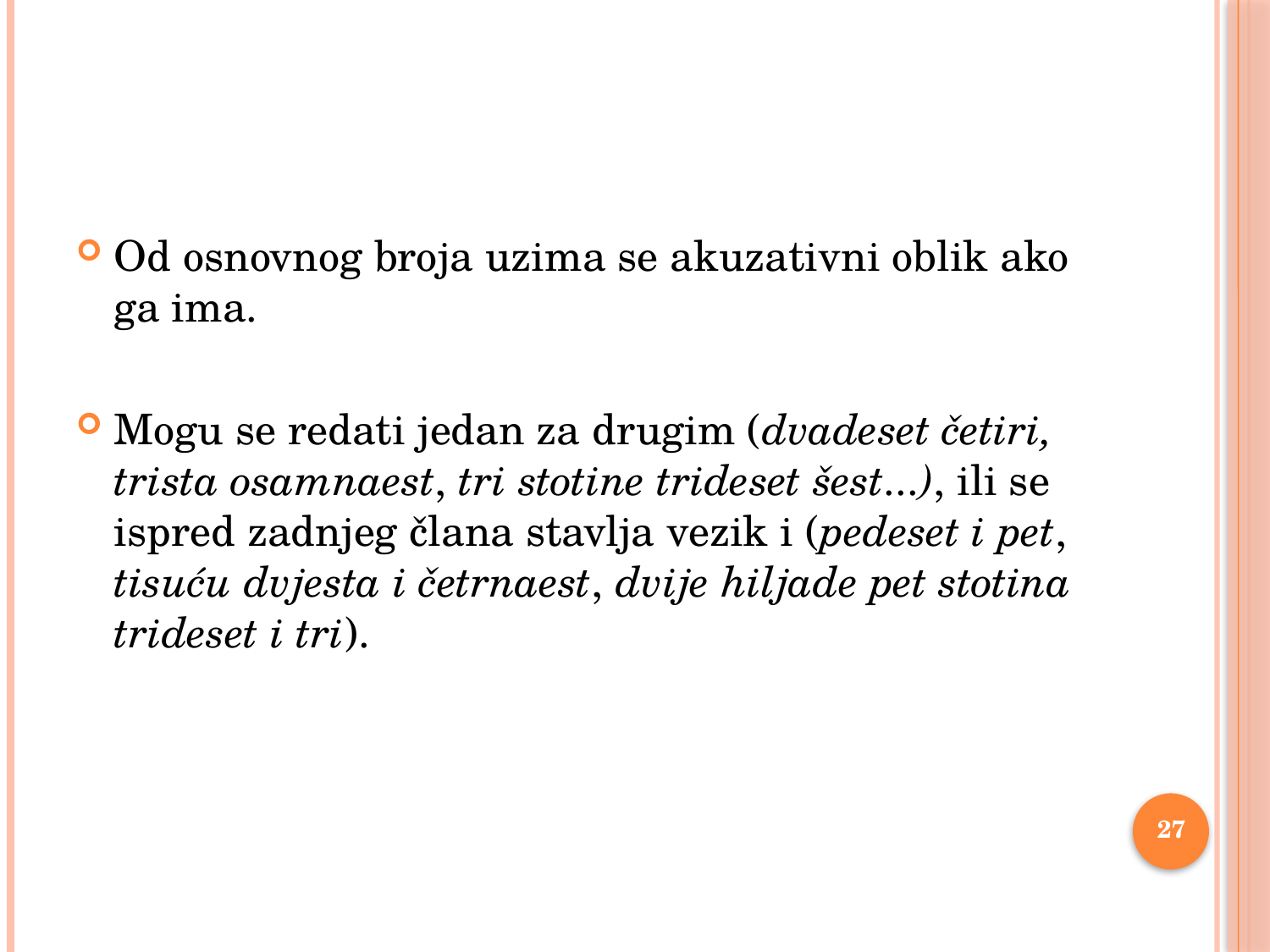

#
Od osnovnog broja uzima se akuzativni oblik ako ga ima.

Mogu se redati jedan za drugim (dvadeset četiri, trista osamnaest, tri stotine trideset šest...), ili se ispred zadnjeg člana stavlja vezik i (pedeset i pet, tisuću dvjesta i četrnaest, dvije hiljade pet stotina trideset i tri).

27